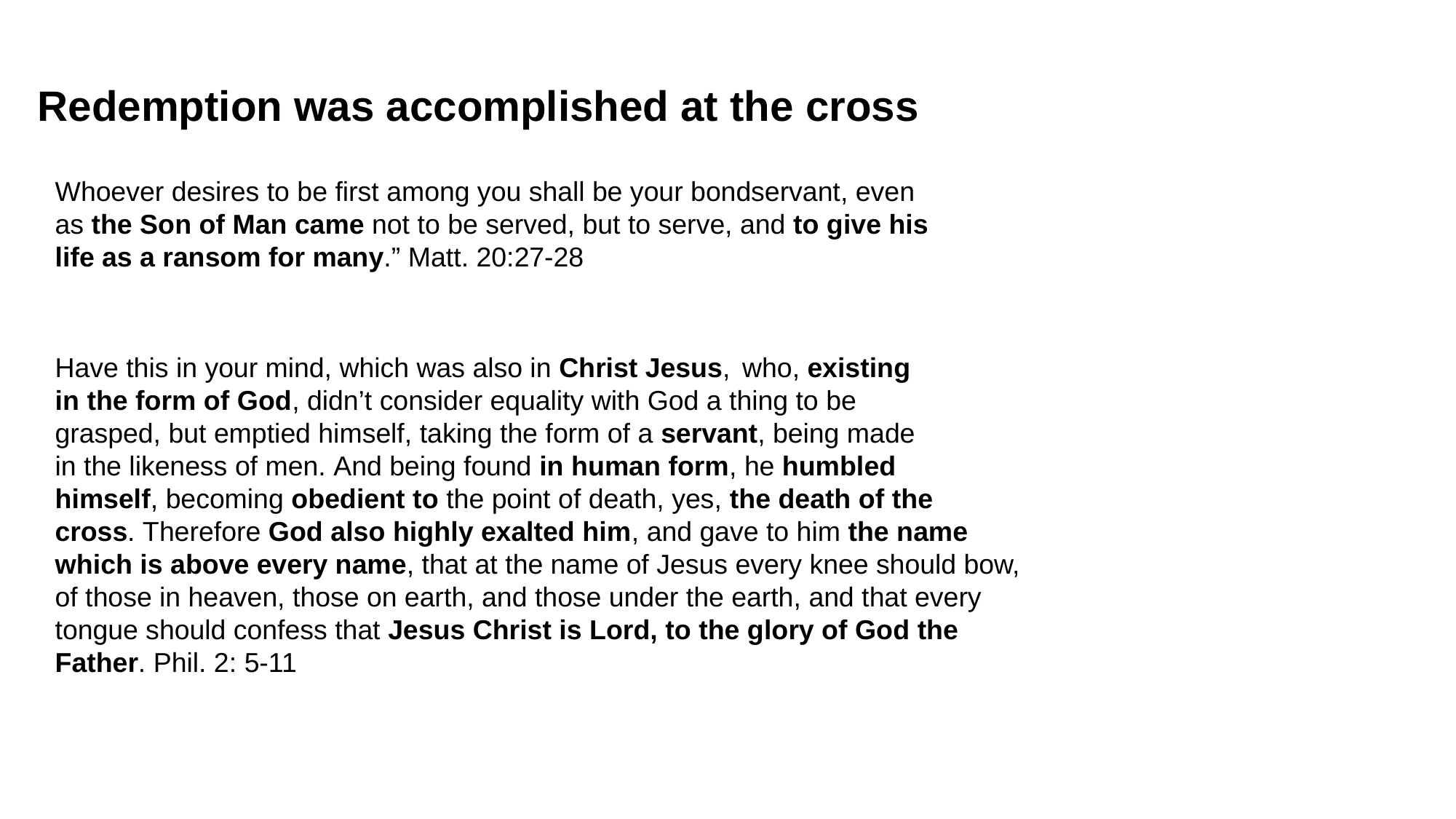

Redemption was accomplished at the cross
Whoever desires to be first among you shall be your bondservant, even
as the Son of Man came not to be served, but to serve, and to give his
life as a ransom for many.” Matt. 20:27-28
Have this in your mind, which was also in Christ Jesus,  who, existing
in the form of God, didn’t consider equality with God a thing to be
grasped, but emptied himself, taking the form of a servant, being made
in the likeness of men. And being found in human form, he humbled
himself, becoming obedient to the point of death, yes, the death of the cross. Therefore God also highly exalted him, and gave to him the name which is above every name, that at the name of Jesus every knee should bow, of those in heaven, those on earth, and those under the earth, and that every tongue should confess that Jesus Christ is Lord, to the glory of God the Father. Phil. 2: 5-11